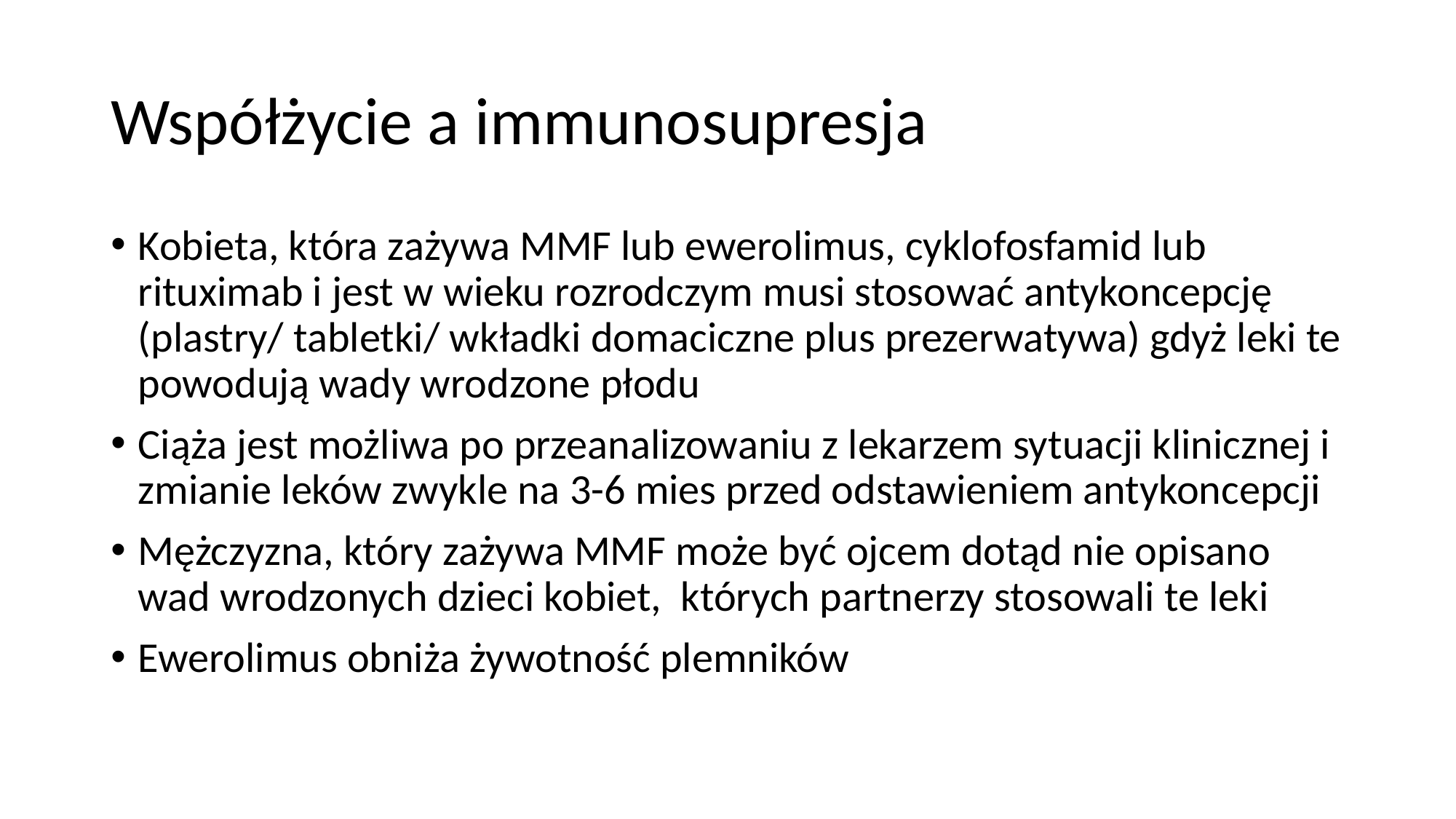

# Współżycie a immunosupresja
Kobieta, która zażywa MMF lub ewerolimus, cyklofosfamid lub rituximab i jest w wieku rozrodczym musi stosować antykoncepcję (plastry/ tabletki/ wkładki domaciczne plus prezerwatywa) gdyż leki te powodują wady wrodzone płodu
Ciąża jest możliwa po przeanalizowaniu z lekarzem sytuacji klinicznej i zmianie leków zwykle na 3-6 mies przed odstawieniem antykoncepcji
Mężczyzna, który zażywa MMF może być ojcem dotąd nie opisano wad wrodzonych dzieci kobiet,  których partnerzy stosowali te leki
Ewerolimus obniża żywotność plemników